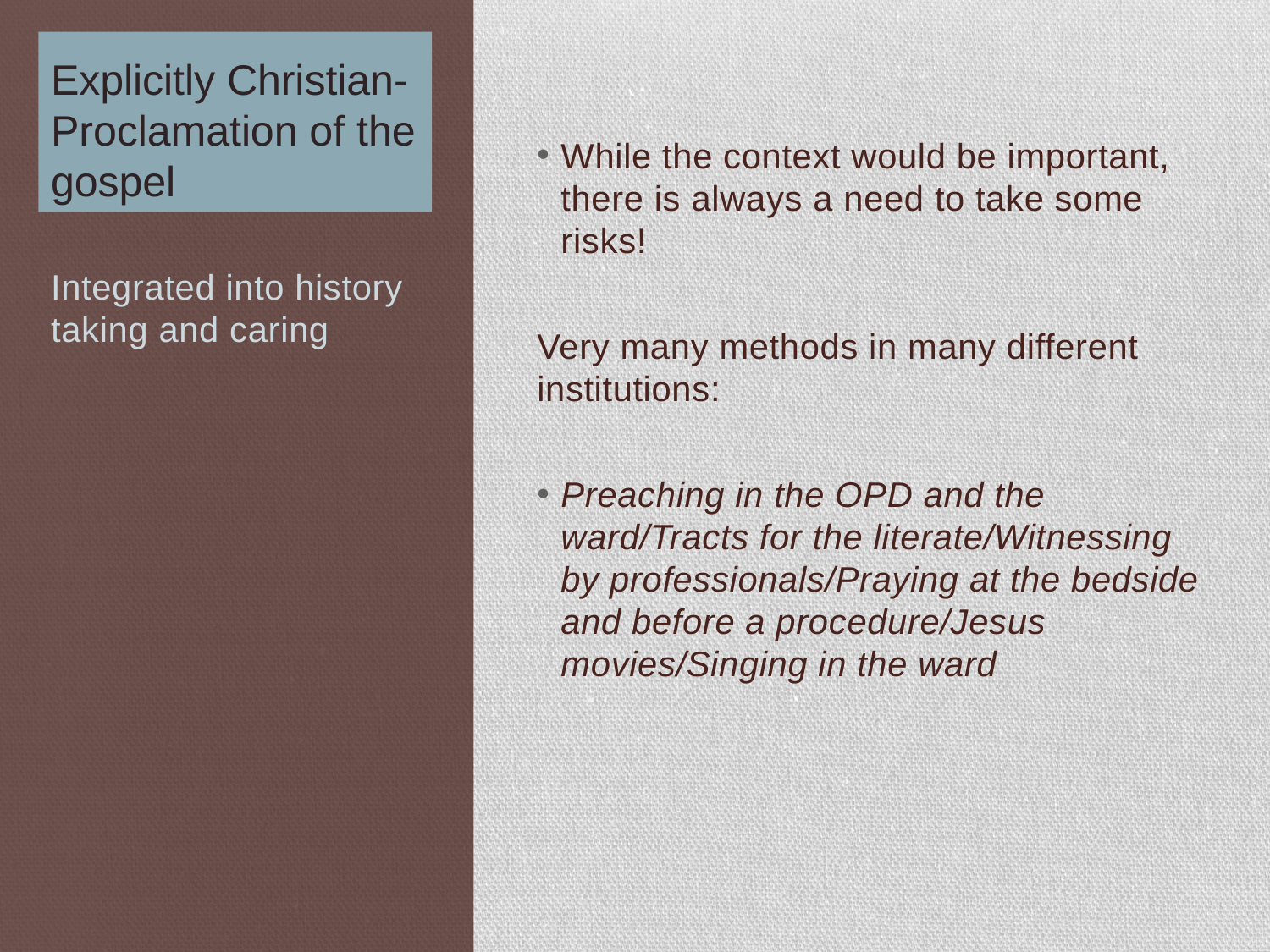

# Explicitly Christian-Proclamation of the gospel

While the context would be important, there is always a need to take some risks!

Very many methods in many different institutions:

Preaching in the OPD and the ward/Tracts for the literate/Witnessing by professionals/Praying at the bedside and before a procedure/Jesus movies/Singing in the ward

Integrated into history taking and caring